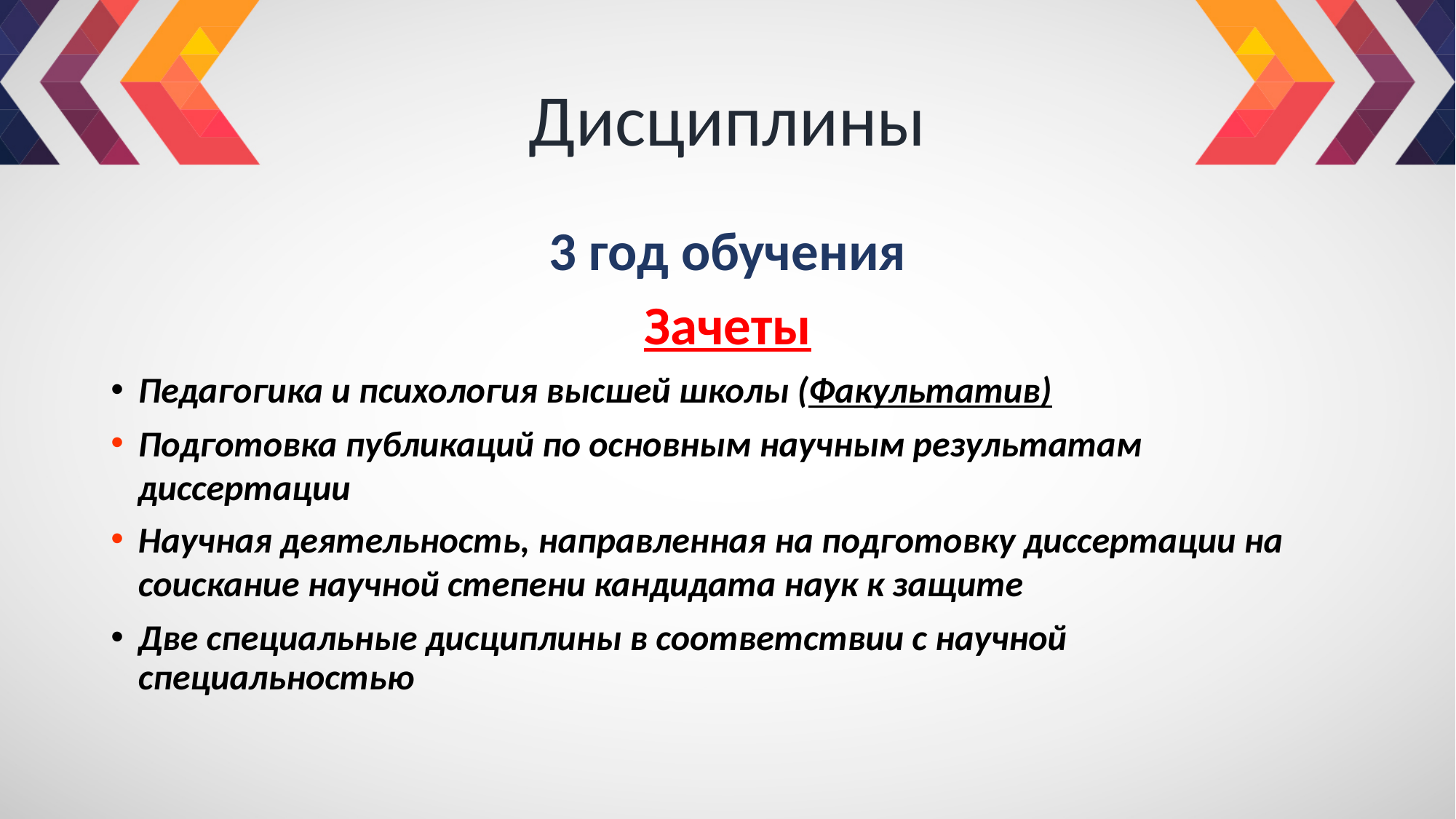

# Дисциплины
3 год обучения
Зачеты
Педагогика и психология высшей школы (Факультатив)
Подготовка публикаций по основным научным результатам диссертации
Научная деятельность, направленная на подготовку диссертации на соискание научной степени кандидата наук к защите
Две специальные дисциплины в соответствии с научной специальностью